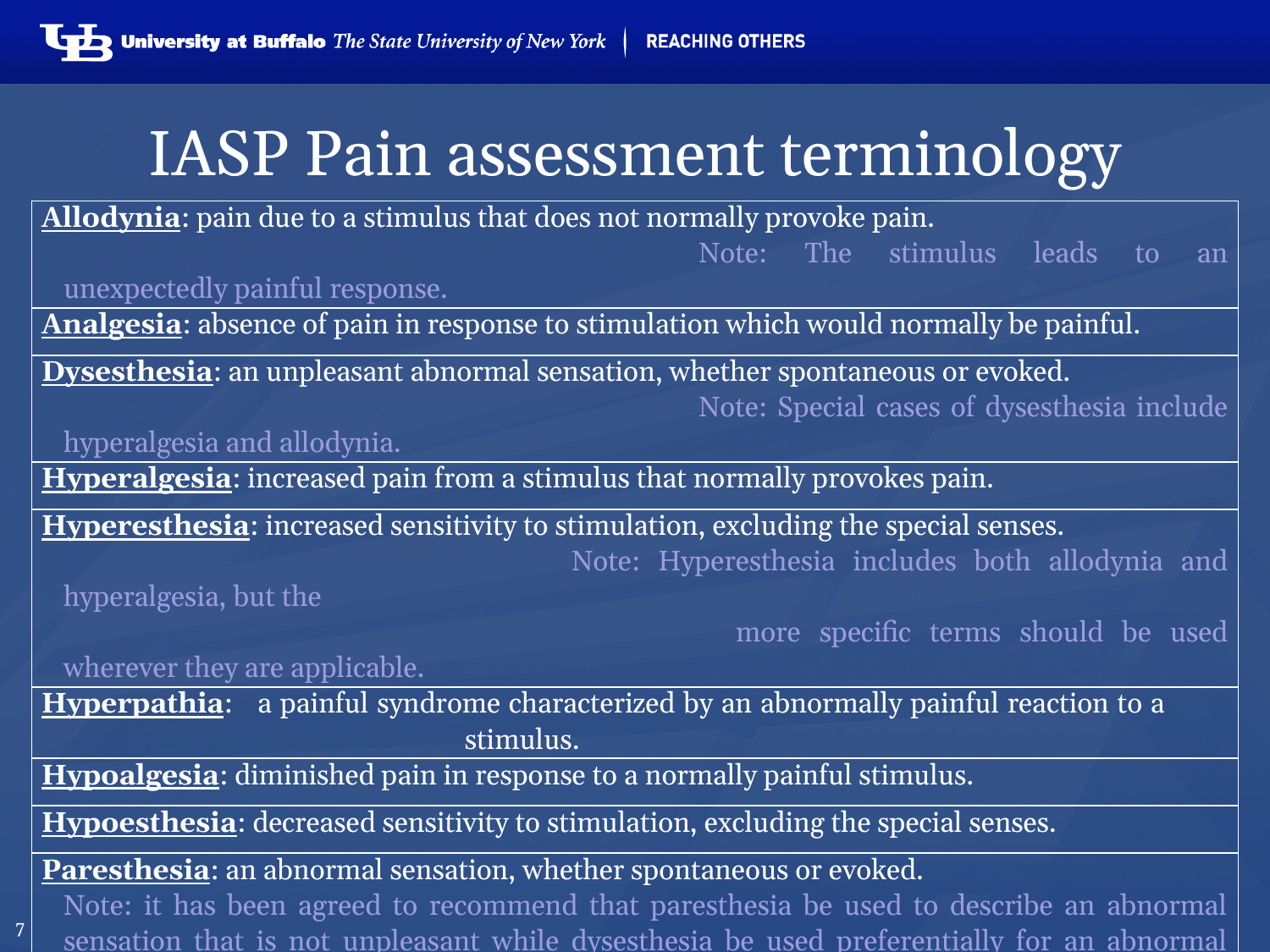

# IASP Pain assessment terminology
| Allodynia: pain due to a stimulus that does not normally provoke pain. Note: The stimulus leads to an unexpectedly painful response. |
| --- |
| Analgesia: absence of pain in response to stimulation which would normally be painful. |
| Dysesthesia: an unpleasant abnormal sensation, whether spontaneous or evoked. Note: Special cases of dysesthesia include hyperalgesia and allodynia. |
| Hyperalgesia: increased pain from a stimulus that normally provokes pain. |
| Hyperesthesia: increased sensitivity to stimulation, excluding the special senses. Note: Hyperesthesia includes both allodynia and hyperalgesia, but the more specific terms should be used wherever they are applicable. |
| Hyperpathia: a painful syndrome characterized by an abnormally painful reaction to a stimulus. |
| Hypoalgesia: diminished pain in response to a normally painful stimulus. |
| Hypoesthesia: decreased sensitivity to stimulation, excluding the special senses. |
| Paresthesia: an abnormal sensation, whether spontaneous or evoked. Note: it has been agreed to recommend that paresthesia be used to describe an abnormal sensation that is not unpleasant while dysesthesia be used preferentially for an abnormal sensation that is considered to be unpleasant. There is a sense in which, since paresthesia refers to abnormal sensations in general, it might include dysesthesia, |